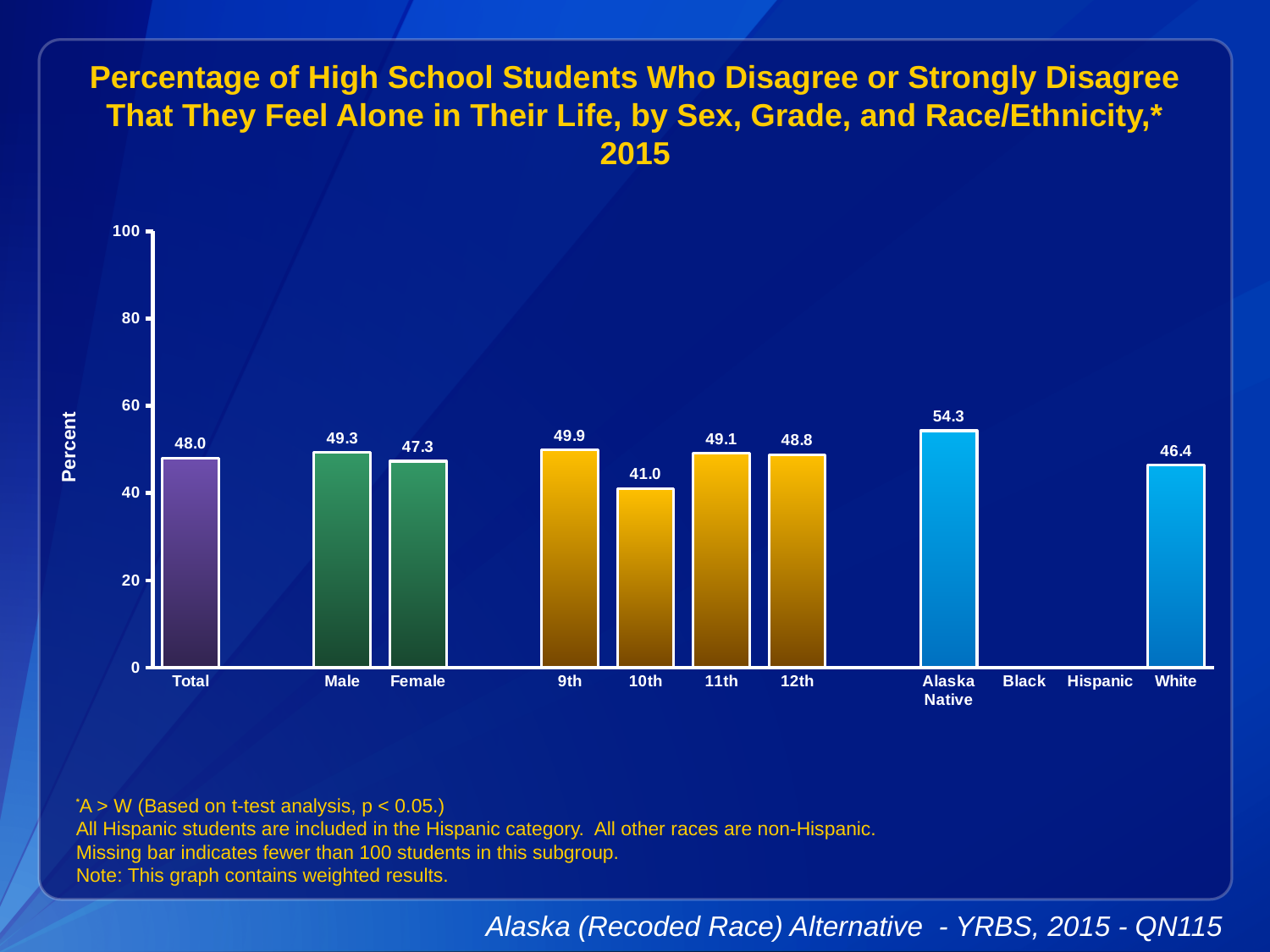

Percentage of High School Students Who Disagree or Strongly Disagree That They Feel Alone in Their Life, by Sex, Grade, and Race/Ethnicity,* 2015

### Chart

| Category | Series 1 |
|---|---|
| Total | 48.0 |
|  | None |
| Male | 49.3 |
| Female | 47.3 |
|  | None |
| 9th | 49.9 |
| 10th | 41.0 |
| 11th | 49.1 |
| 12th | 48.8 |
|  | None |
| Alaska Native | 54.3 |
| Black | None |
| Hispanic | None |
| White | 46.4 |
*A > W (Based on t-test analysis, p < 0.05.)
All Hispanic students are included in the Hispanic category.  All other races are non-Hispanic.
Missing bar indicates fewer than 100 students in this subgroup.
Note: This graph contains weighted results.
Alaska (Recoded Race) Alternative  - YRBS, 2015 - QN115